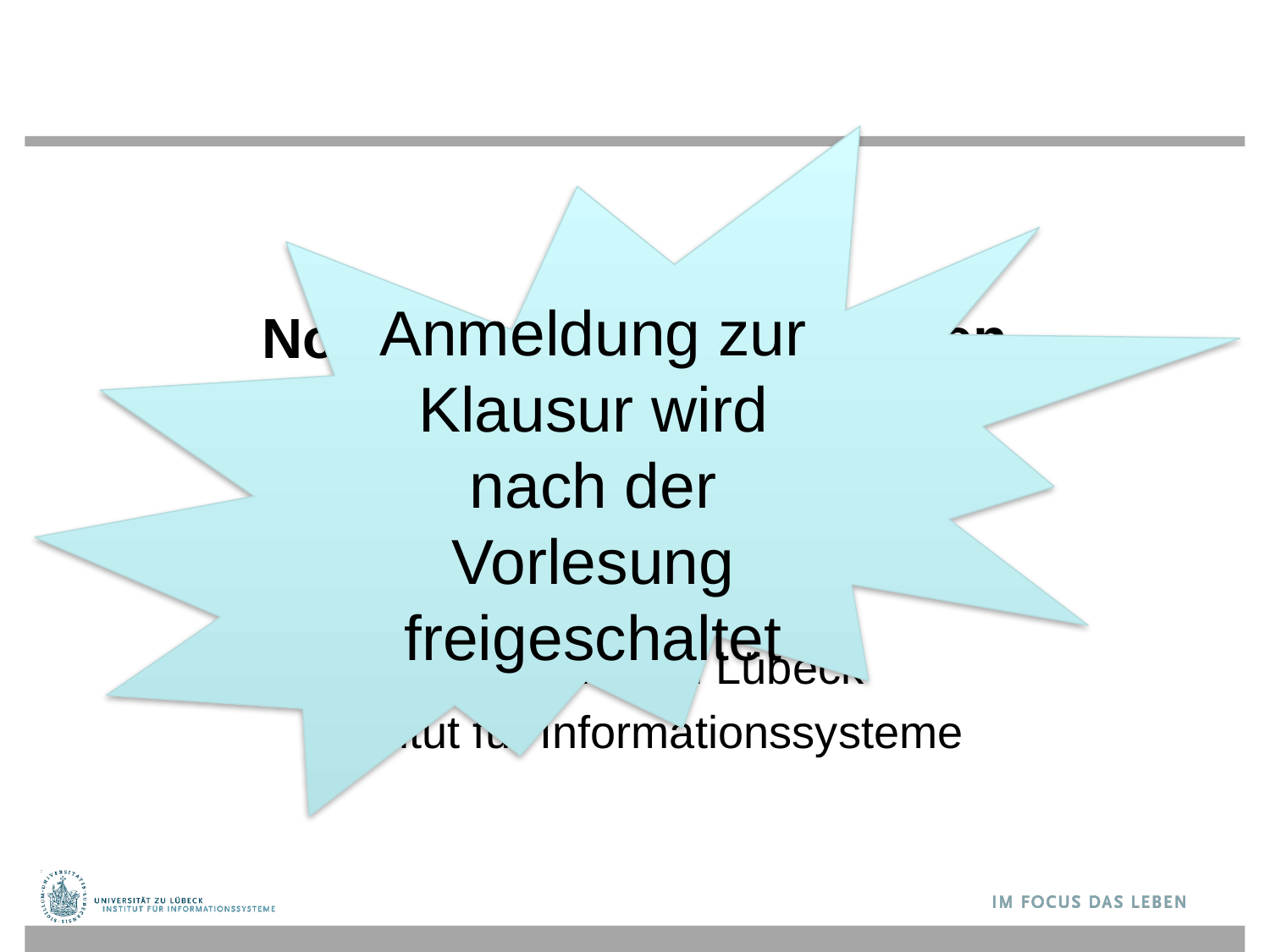

Anmeldung zur Klausur wird nach der Vorlesung freigeschaltet
# Non-Standard-Datenbanken
Dynamische Bayessche Netze

Prof. Dr. Ralf Möller
Universität zu Lübeck
Institut für Informationssysteme